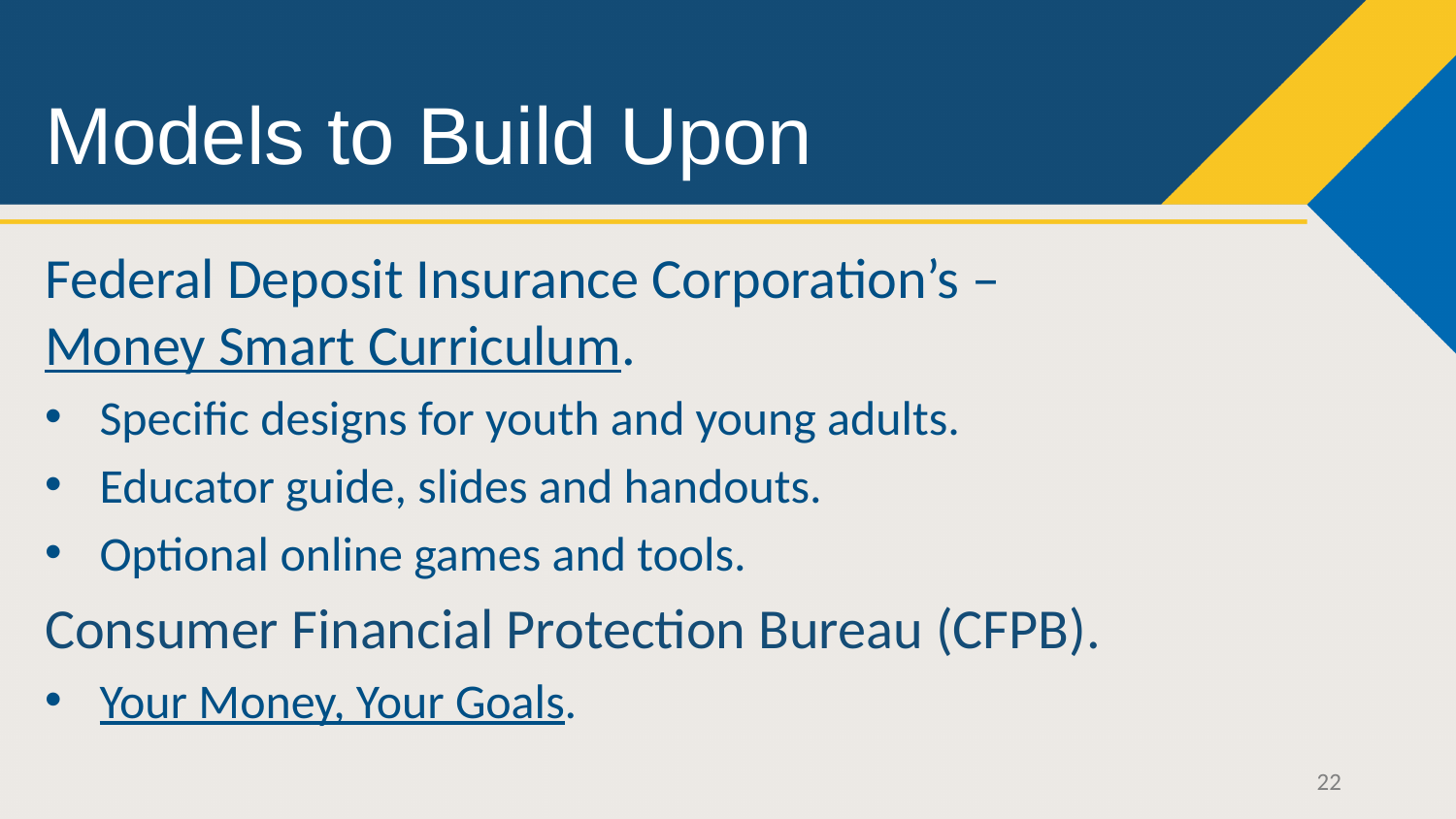

# Models to Build Upon
Federal Deposit Insurance Corporation’s – Money Smart Curriculum.
Specific designs for youth and young adults.
Educator guide, slides and handouts.
Optional online games and tools.
Consumer Financial Protection Bureau (CFPB).
Your Money, Your Goals.

22